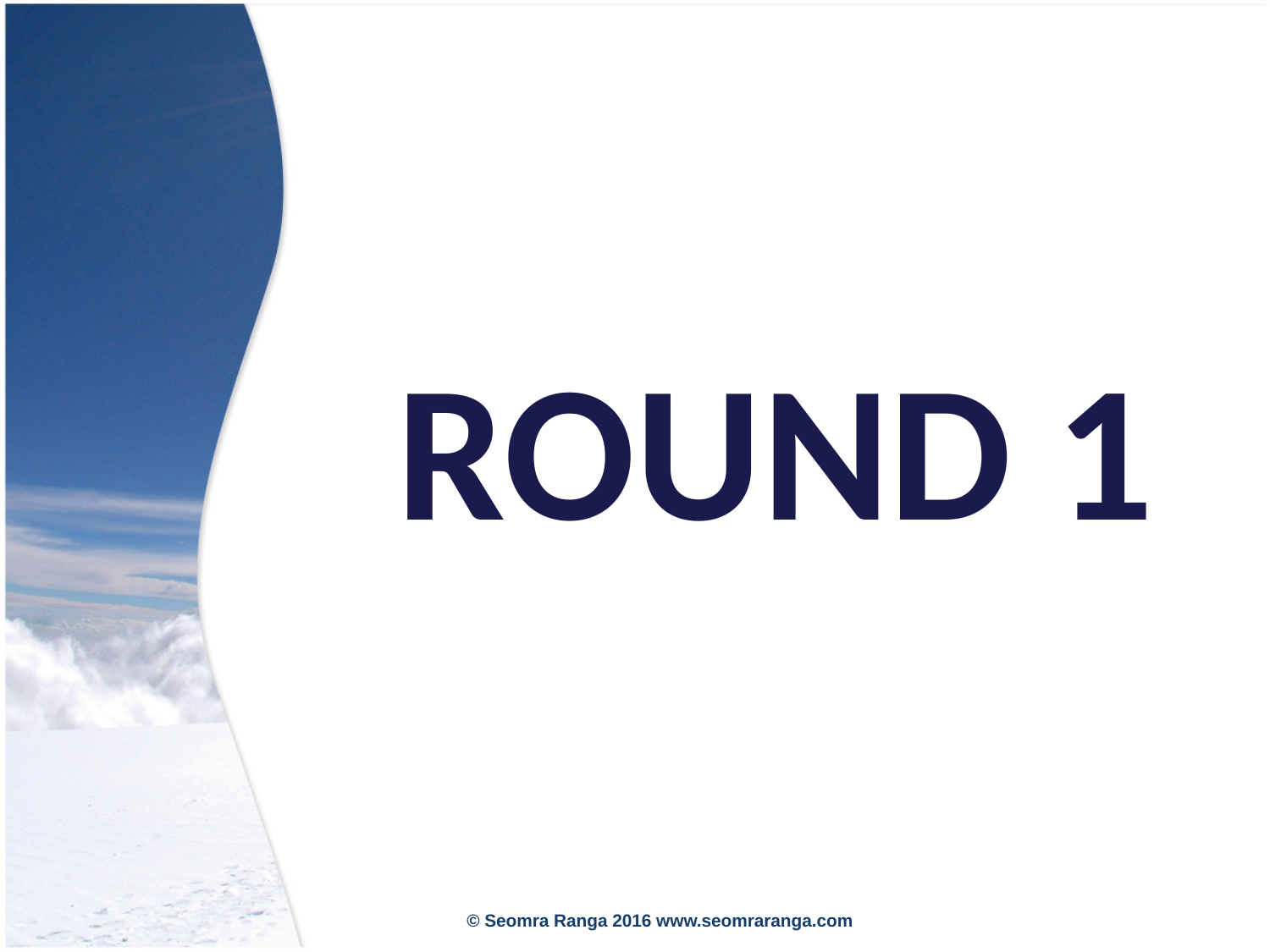

ROUND 1
© Seomra Ranga 2016 www.seomraranga.com